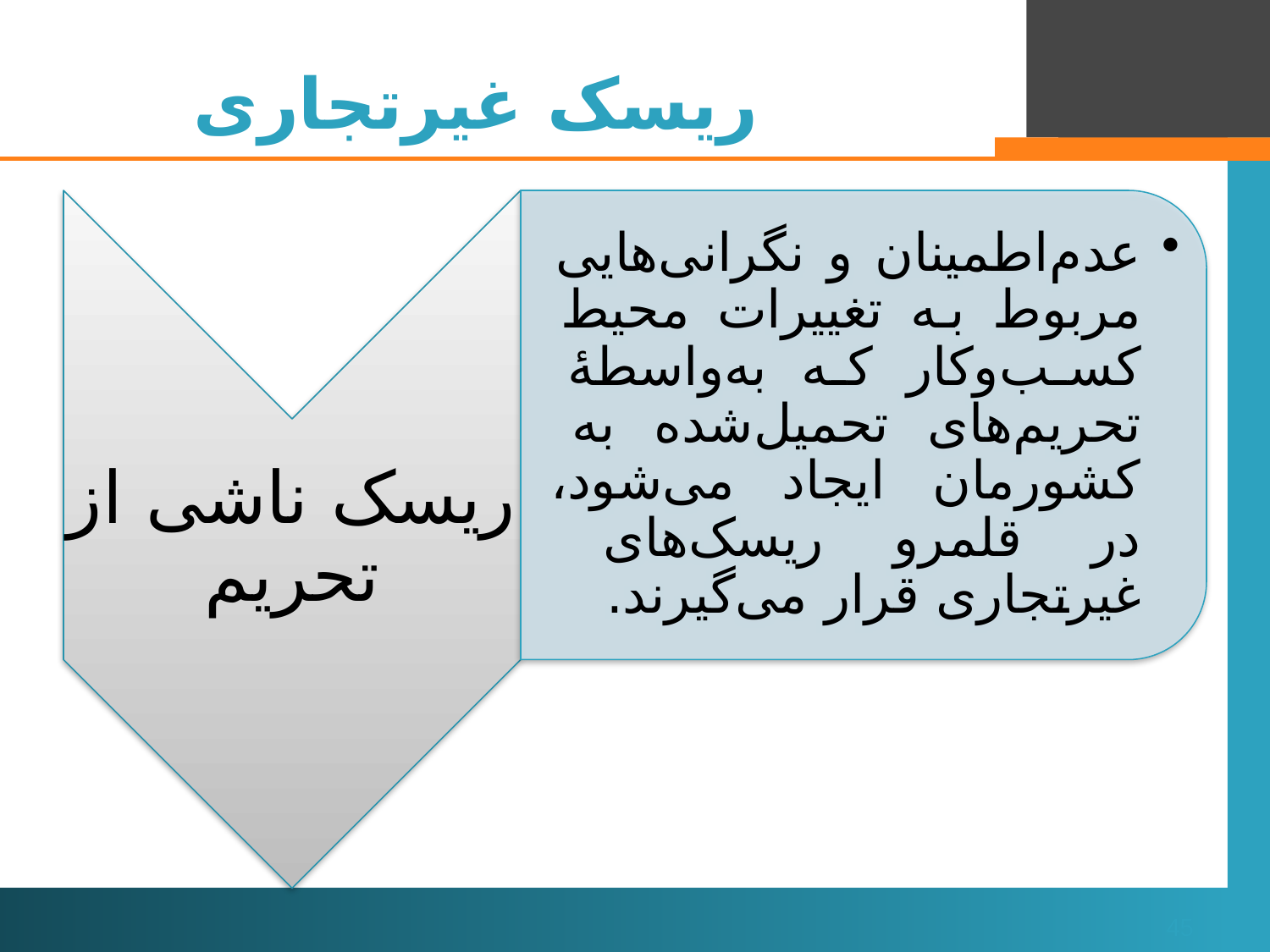

# ریسک غیرتجاری
ریسک ناشی از تحریم
عدم‌اطمینان و نگرانی‌هایی مربوط به تغییرات محیط کسب‌وکار که به‌واسطۀ تحریم‌های تحمیل‌شده به کشورمان ایجاد می‌شود، در قلمرو ریسک‌های غیرتجاری قرار می‌گیرند.
45